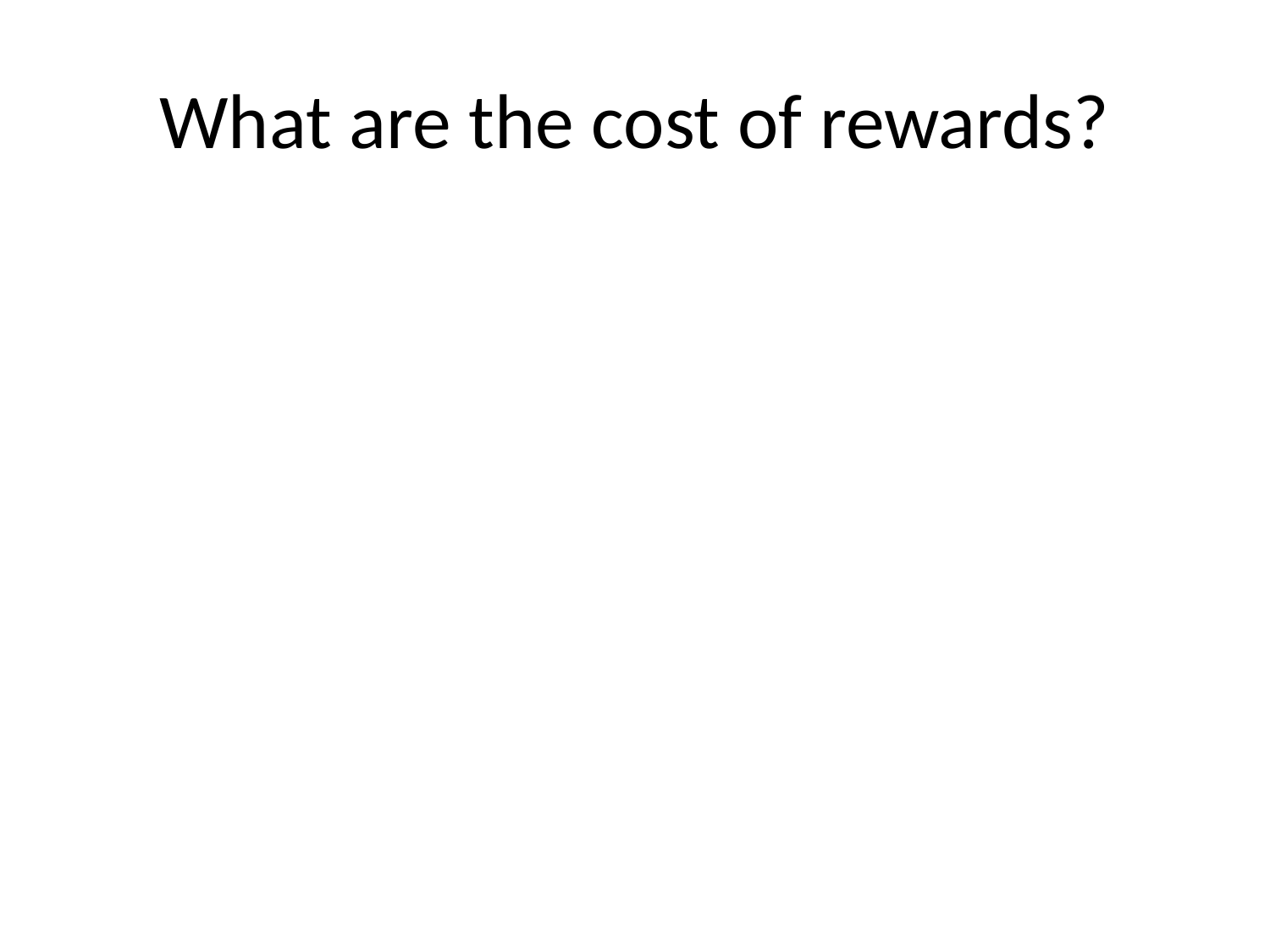

# What are the cost of rewards?